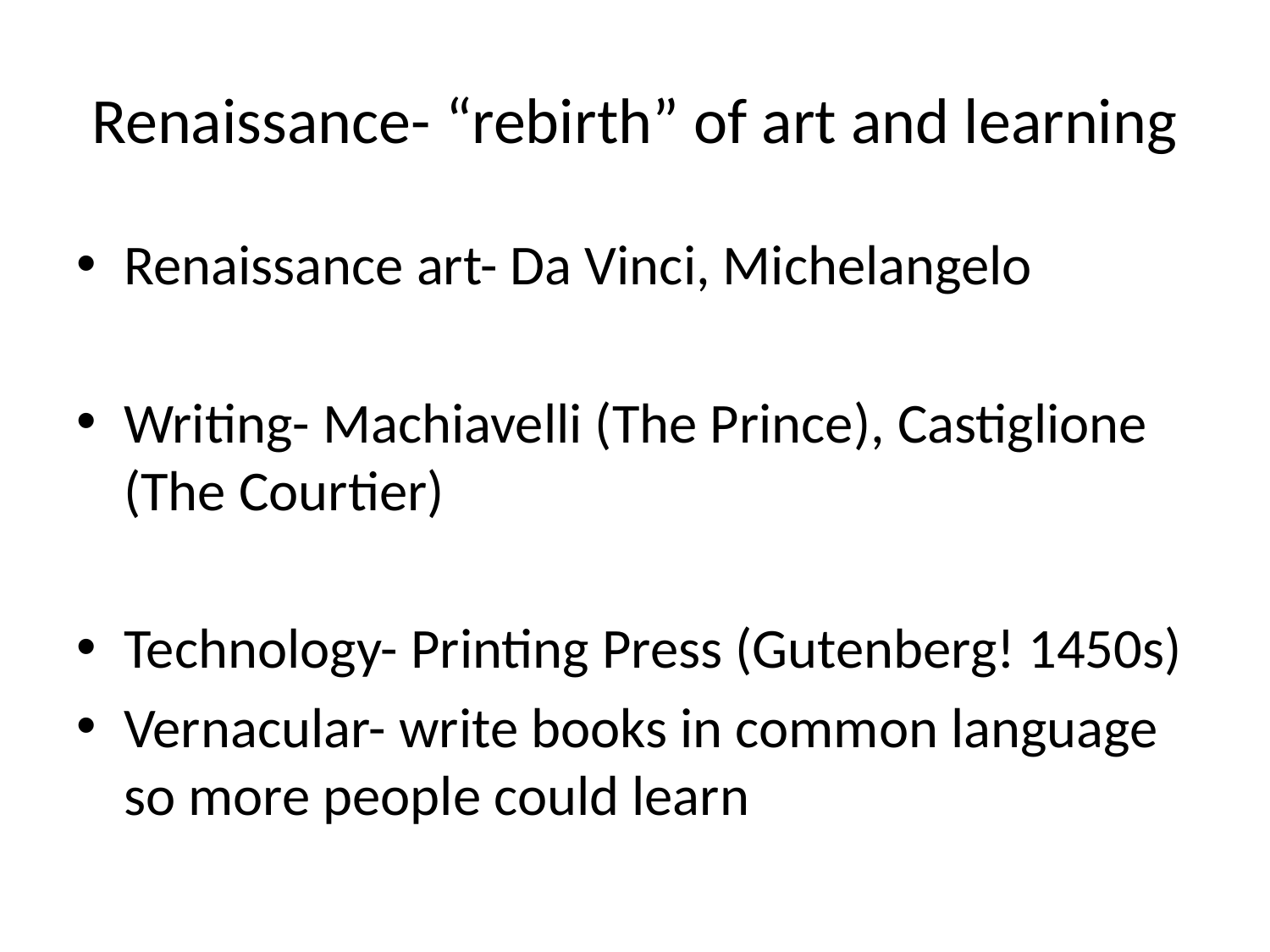

# Renaissance- “rebirth” of art and learning
Renaissance art- Da Vinci, Michelangelo

Writing- Machiavelli (The Prince), Castiglione (The Courtier)

Technology- Printing Press (Gutenberg! 1450s)
Vernacular- write books in common language so more people could learn